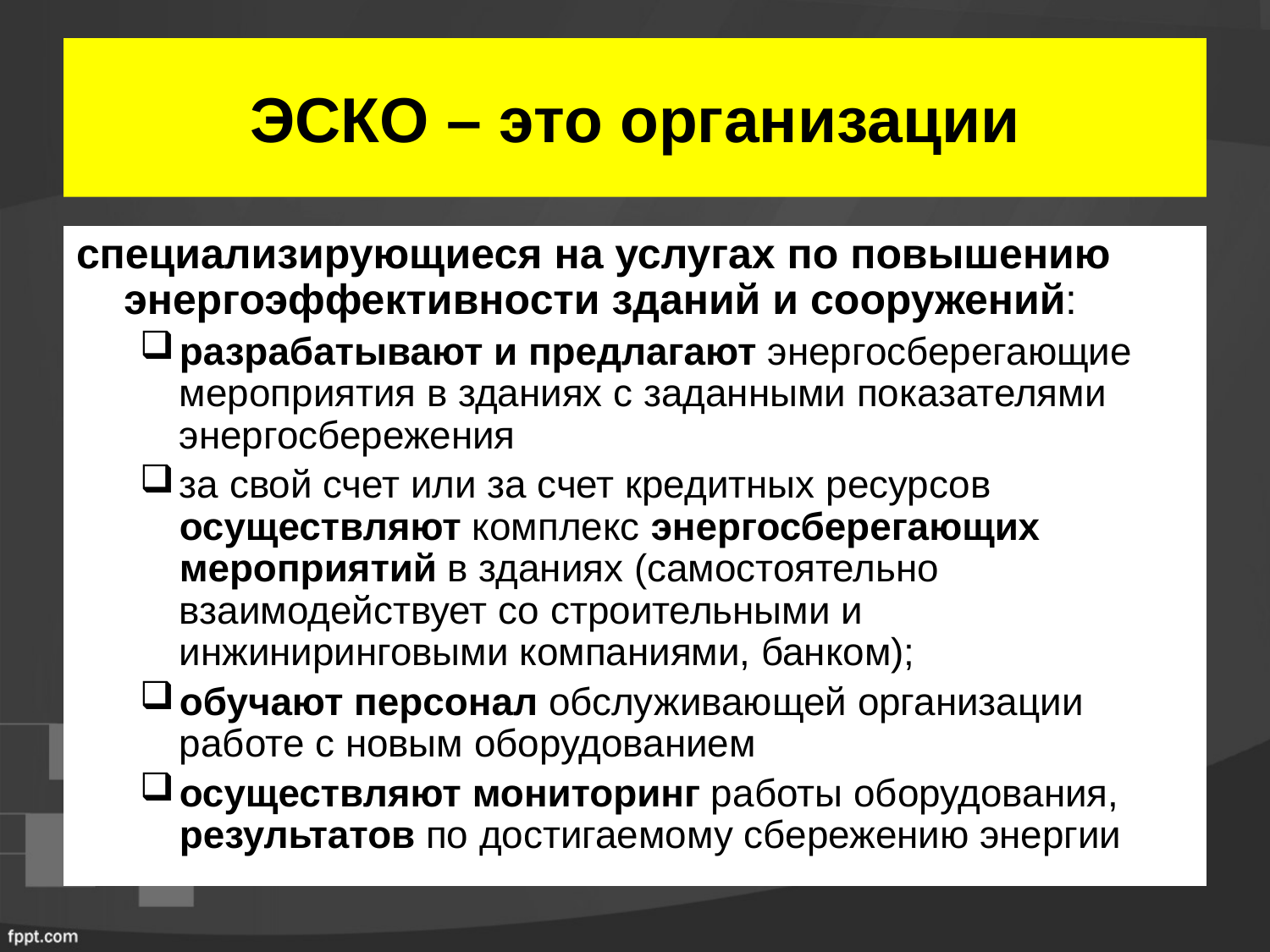

# ЭСКО – это организации
специализирующиеся на услугах по повышению энергоэффективности зданий и сооружений:
разрабатывают и предлагают энергосберегающие мероприятия в зданиях с заданными показателями энергосбережения
за свой счет или за счет кредитных ресурсов осуществляют комплекс энергосберегающих мероприятий в зданиях (самостоятельно взаимодействует со строительными и инжиниринговыми компаниями, банком);
обучают персонал обслуживающей организации работе с новым оборудованием
осуществляют мониторинг работы оборудования, результатов по достигаемому сбережению энергии